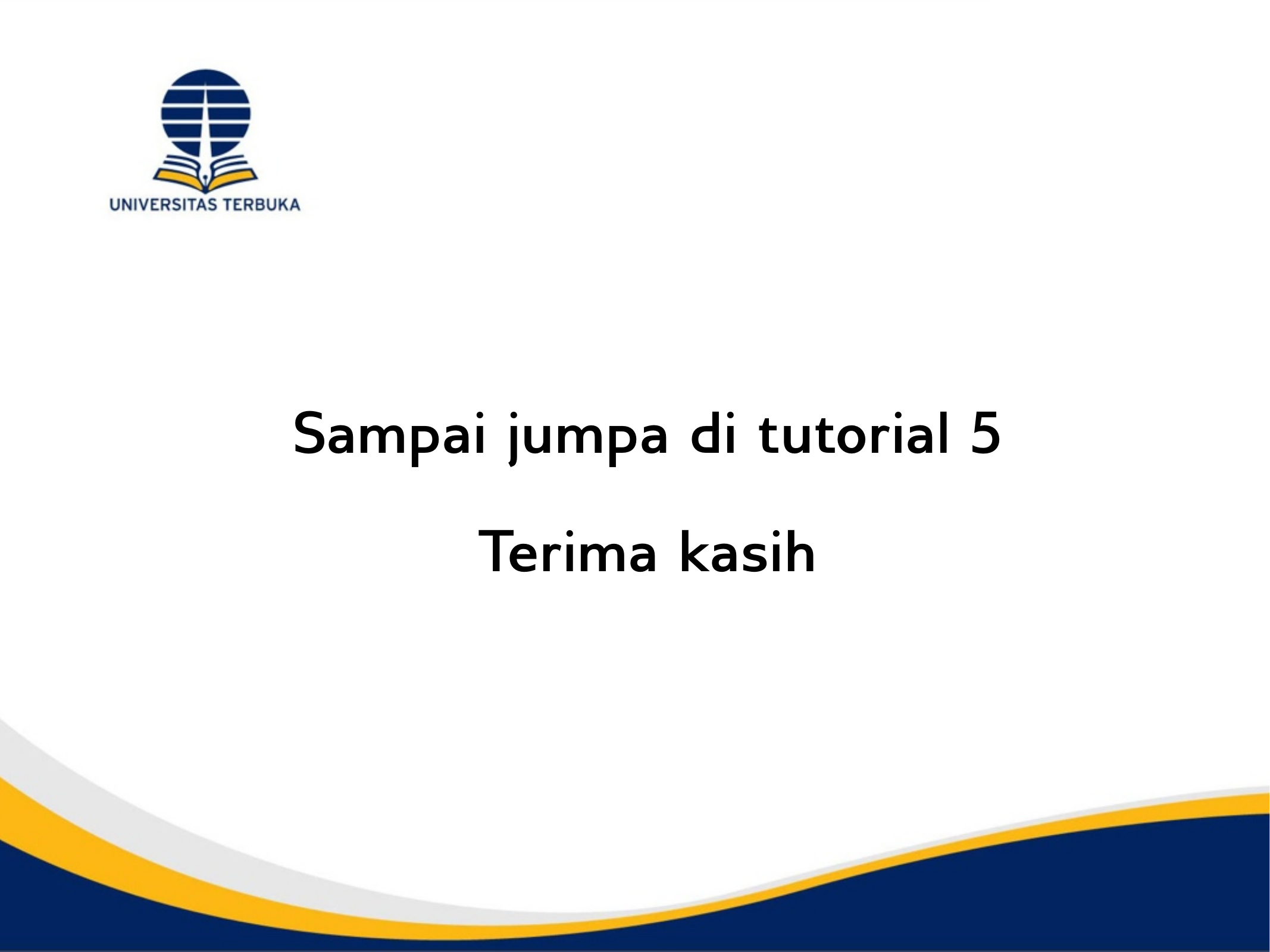

Sampai jumpa di tutorial 5
Terima kasih